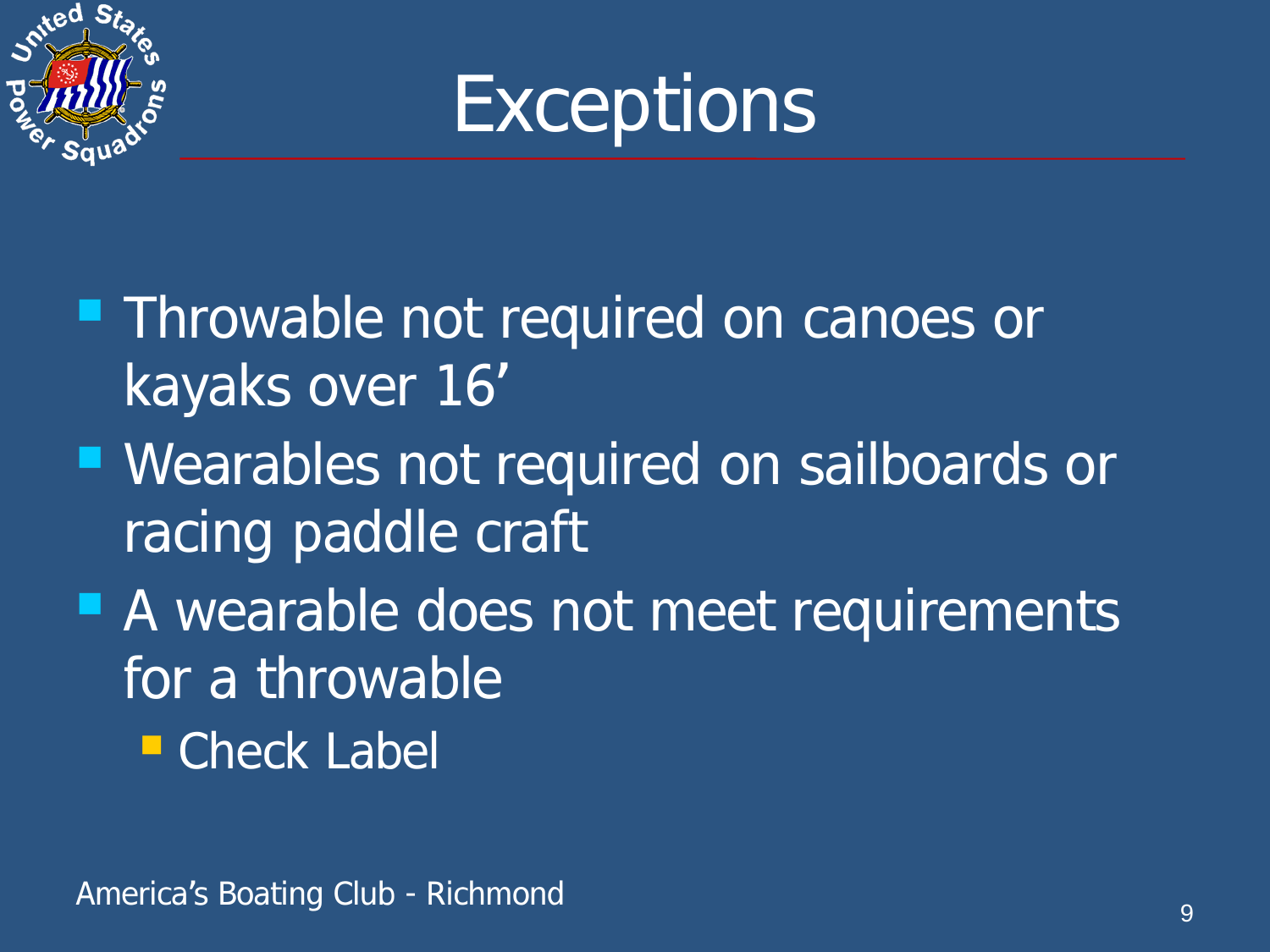

# Exceptions
Throwable not required on canoes or kayaks over 16’
Wearables not required on sailboards or racing paddle craft
A wearable does not meet requirements for a throwable
Check Label
9